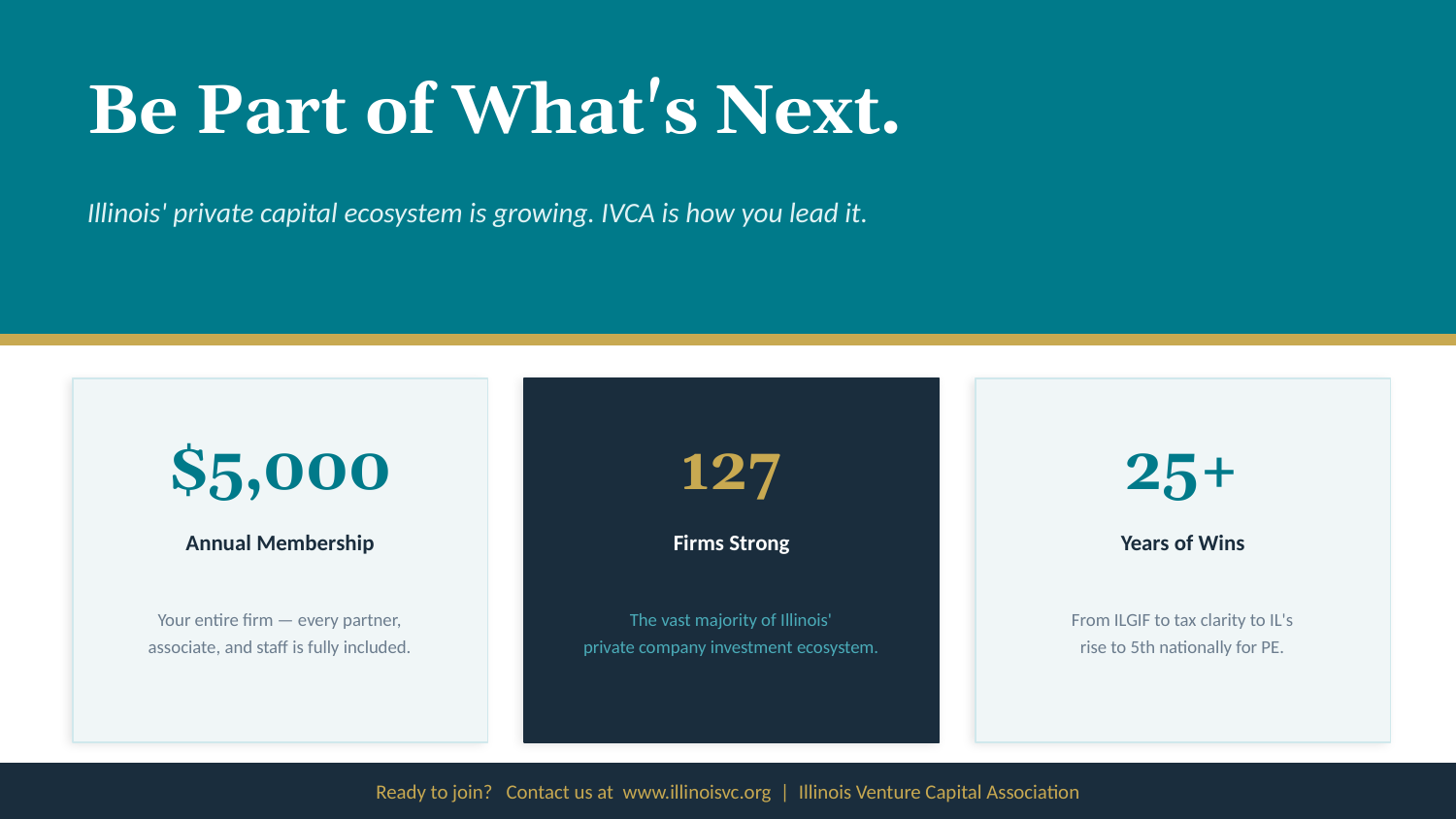

Be Part of What's Next.
Illinois' private capital ecosystem is growing. IVCA is how you lead it.

$5,000
127
25+
Annual Membership
Firms Strong
Years of Wins
Your entire firm — every partner,
associate, and staff is fully included.
The vast majority of Illinois'
private company investment ecosystem.
From ILGIF to tax clarity to IL's
rise to 5th nationally for PE.

Ready to join?   Contact us at  www.illinoisvc.org  |  Illinois Venture Capital Association